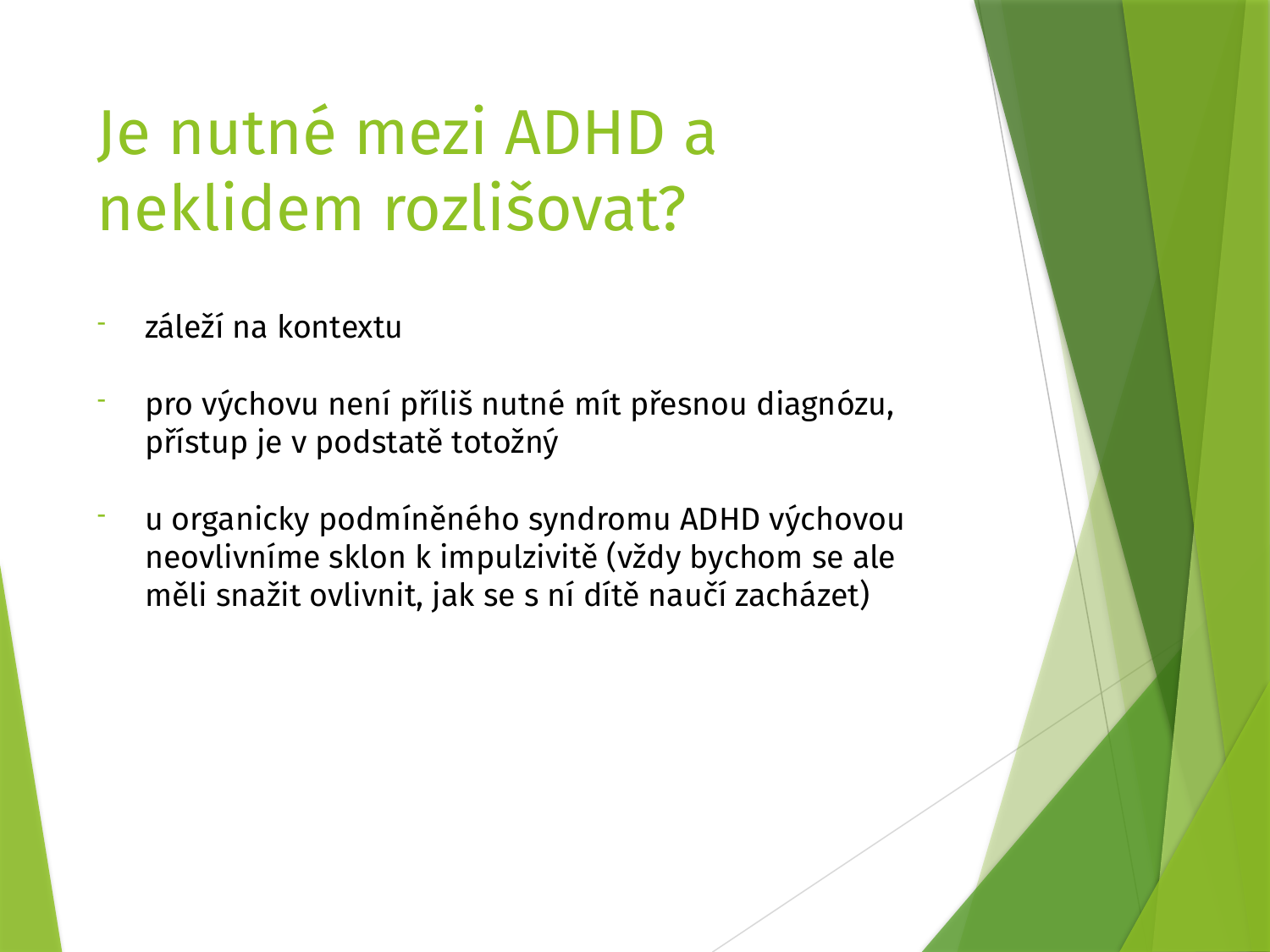

# Je nutné mezi ADHD a neklidem rozlišovat?
záleží na kontextu
pro výchovu není příliš nutné mít přesnou diagnózu, přístup je v podstatě totožný
u organicky podmíněného syndromu ADHD výchovou neovlivníme sklon k impulzivitě (vždy bychom se ale měli snažit ovlivnit, jak se s ní dítě naučí zacházet)